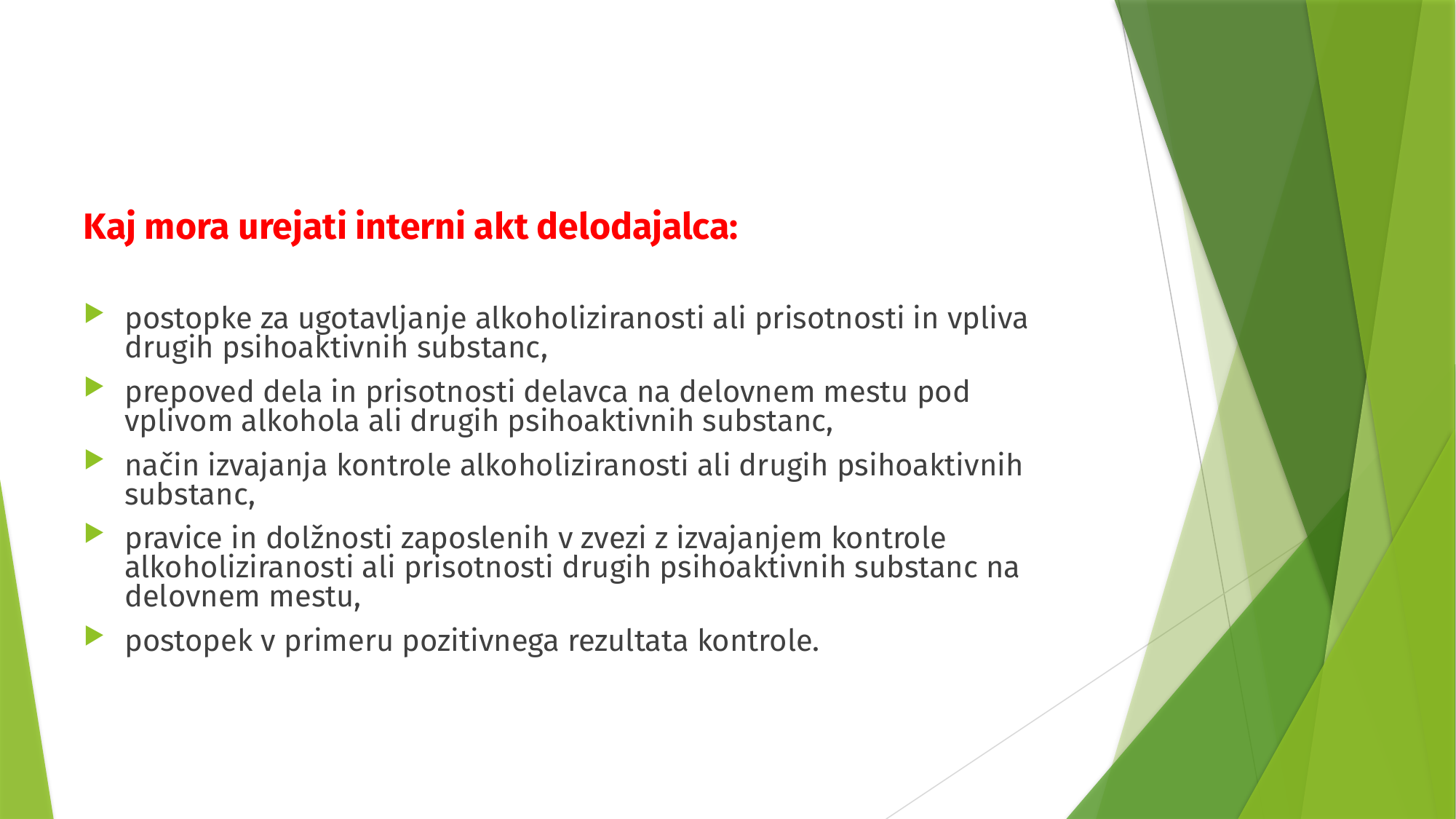

Kaj mora urejati interni akt delodajalca:

postopke za ugotavljanje alkoholiziranosti ali prisotnosti in vpliva drugih psihoaktivnih substanc,
prepoved dela in prisotnosti delavca na delovnem mestu pod vplivom alkohola ali drugih psihoaktivnih substanc,
način izvajanja kontrole alkoholiziranosti ali drugih psihoaktivnih substanc,
pravice in dolžnosti zaposlenih v zvezi z izvajanjem kontrole alkoholiziranosti ali prisotnosti drugih psihoaktivnih substanc na delovnem mestu,
postopek v primeru pozitivnega rezultata kontrole.